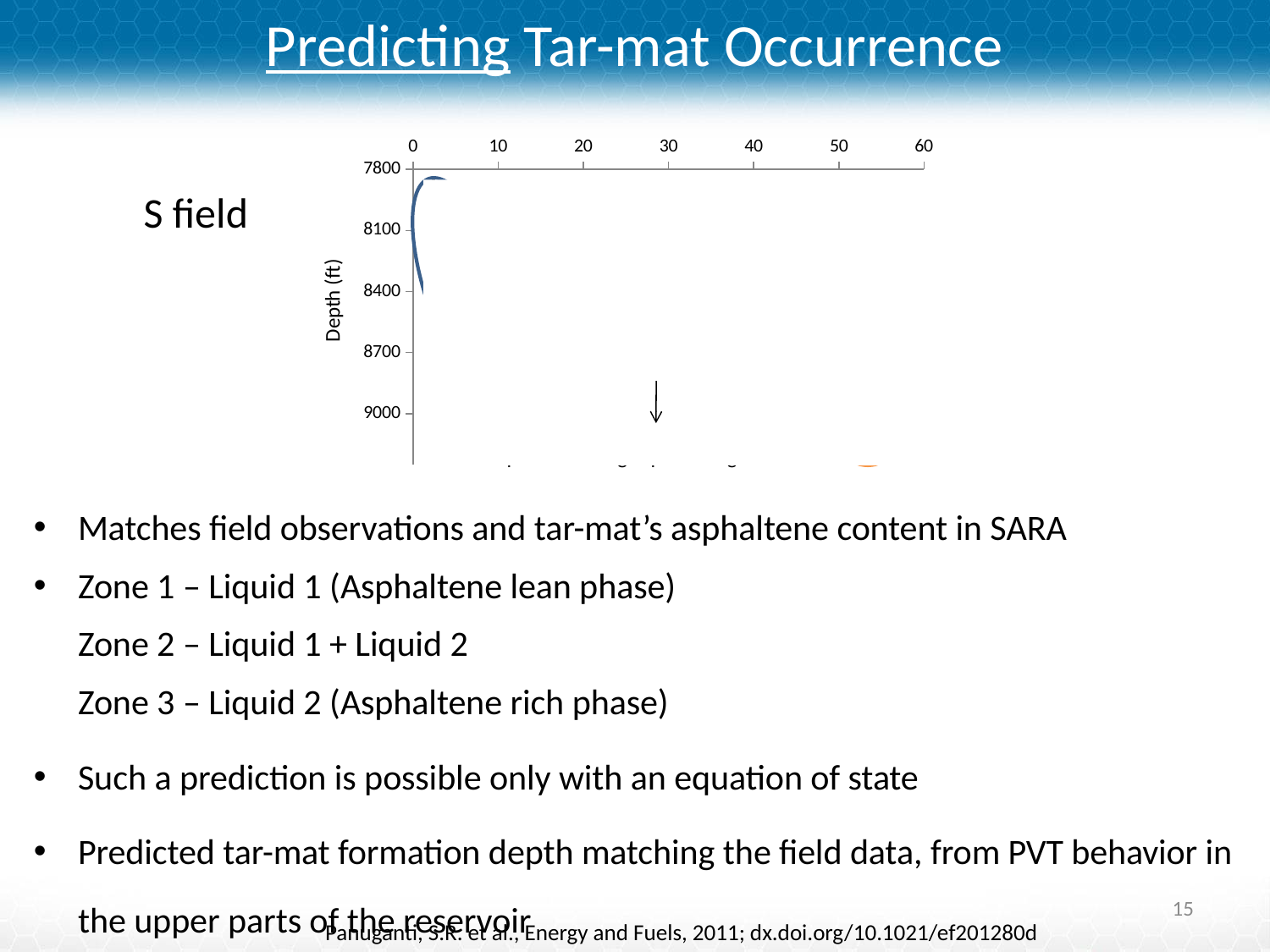

# Predicting Tar-mat Occurrence

### Chart

| Category |  |
|---|---|

Matches field observations and tar-mat’s asphaltene content in SARA
Zone 1 – Liquid 1 (Asphaltene lean phase)
	Zone 2 – Liquid 1 + Liquid 2
	Zone 3 – Liquid 2 (Asphaltene rich phase)
Such a prediction is possible only with an equation of state
Predicted tar-mat formation depth matching the field data, from PVT behavior in the upper parts of the reservoir

S field

Zone 1

Zone 3
Zone 2
15
Panuganti, S.R. et al., Energy and Fuels, 2011; dx.doi.org/10.1021/ef201280d